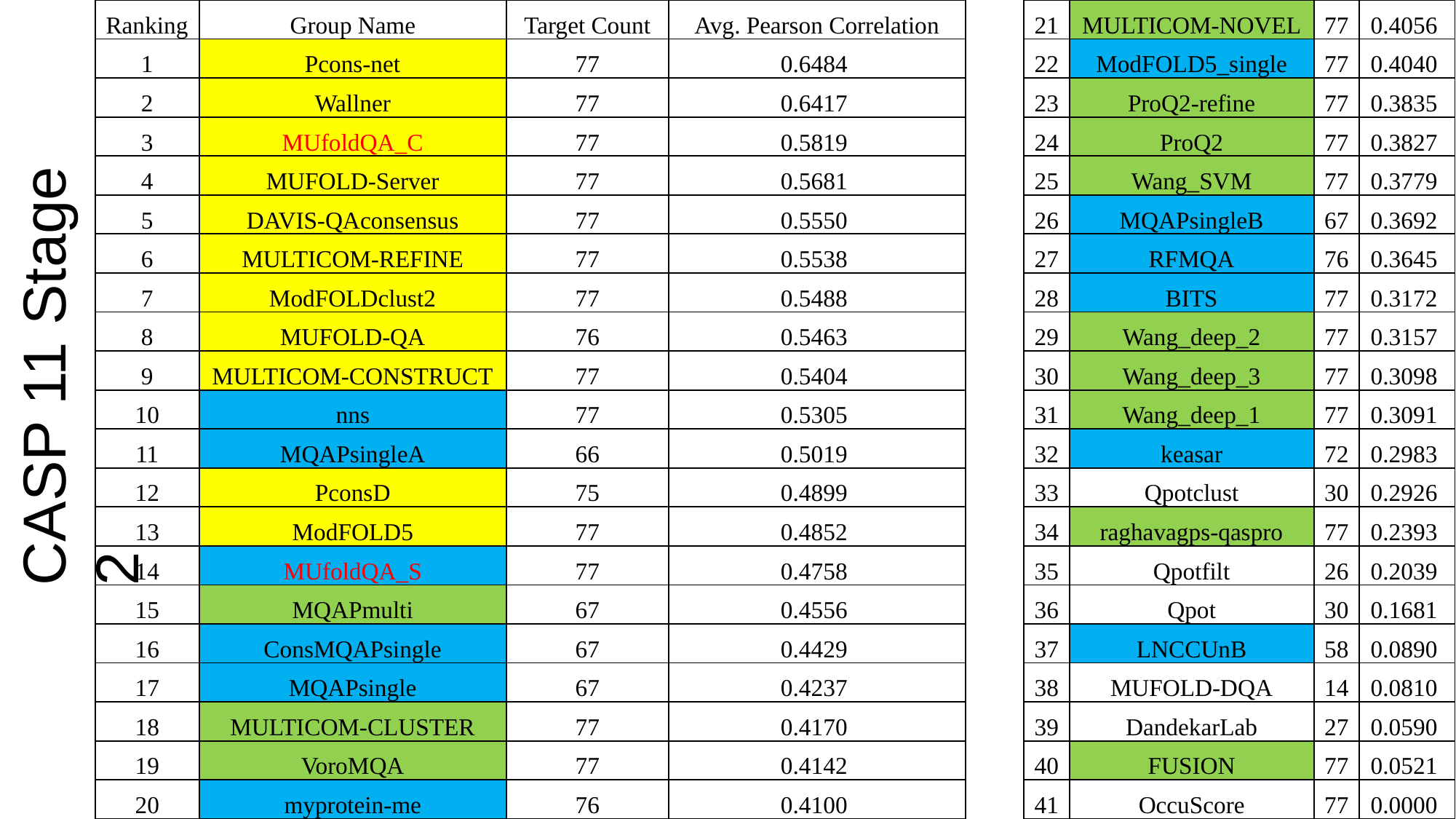

| Ranking | Group Name | Target Count | Avg. Pearson Correlation |  | 21 | MULTICOM-NOVEL | 77 | 0.4056 |
| --- | --- | --- | --- | --- | --- | --- | --- | --- |
| 1 | Pcons-net | 77 | 0.6484 |  | 22 | ModFOLD5\_single | 77 | 0.4040 |
| 2 | Wallner | 77 | 0.6417 |  | 23 | ProQ2-refine | 77 | 0.3835 |
| 3 | MUfoldQA\_C | 77 | 0.5819 |  | 24 | ProQ2 | 77 | 0.3827 |
| 4 | MUFOLD-Server | 77 | 0.5681 |  | 25 | Wang\_SVM | 77 | 0.3779 |
| 5 | DAVIS-QAconsensus | 77 | 0.5550 |  | 26 | MQAPsingleB | 67 | 0.3692 |
| 6 | MULTICOM-REFINE | 77 | 0.5538 |  | 27 | RFMQA | 76 | 0.3645 |
| 7 | ModFOLDclust2 | 77 | 0.5488 |  | 28 | BITS | 77 | 0.3172 |
| 8 | MUFOLD-QA | 76 | 0.5463 |  | 29 | Wang\_deep\_2 | 77 | 0.3157 |
| 9 | MULTICOM-CONSTRUCT | 77 | 0.5404 |  | 30 | Wang\_deep\_3 | 77 | 0.3098 |
| 10 | nns | 77 | 0.5305 |  | 31 | Wang\_deep\_1 | 77 | 0.3091 |
| 11 | MQAPsingleA | 66 | 0.5019 |  | 32 | keasar | 72 | 0.2983 |
| 12 | PconsD | 75 | 0.4899 |  | 33 | Qpotclust | 30 | 0.2926 |
| 13 | ModFOLD5 | 77 | 0.4852 |  | 34 | raghavagps-qaspro | 77 | 0.2393 |
| 14 | MUfoldQA\_S | 77 | 0.4758 |  | 35 | Qpotfilt | 26 | 0.2039 |
| 15 | MQAPmulti | 67 | 0.4556 |  | 36 | Qpot | 30 | 0.1681 |
| 16 | ConsMQAPsingle | 67 | 0.4429 |  | 37 | LNCCUnB | 58 | 0.0890 |
| 17 | MQAPsingle | 67 | 0.4237 |  | 38 | MUFOLD-DQA | 14 | 0.0810 |
| 18 | MULTICOM-CLUSTER | 77 | 0.4170 |  | 39 | DandekarLab | 27 | 0.0590 |
| 19 | VoroMQA | 77 | 0.4142 |  | 40 | FUSION | 77 | 0.0521 |
| 20 | myprotein-me | 76 | 0.4100 |  | 41 | OccuScore | 77 | 0.0000 |
CASP 11 Stage 2